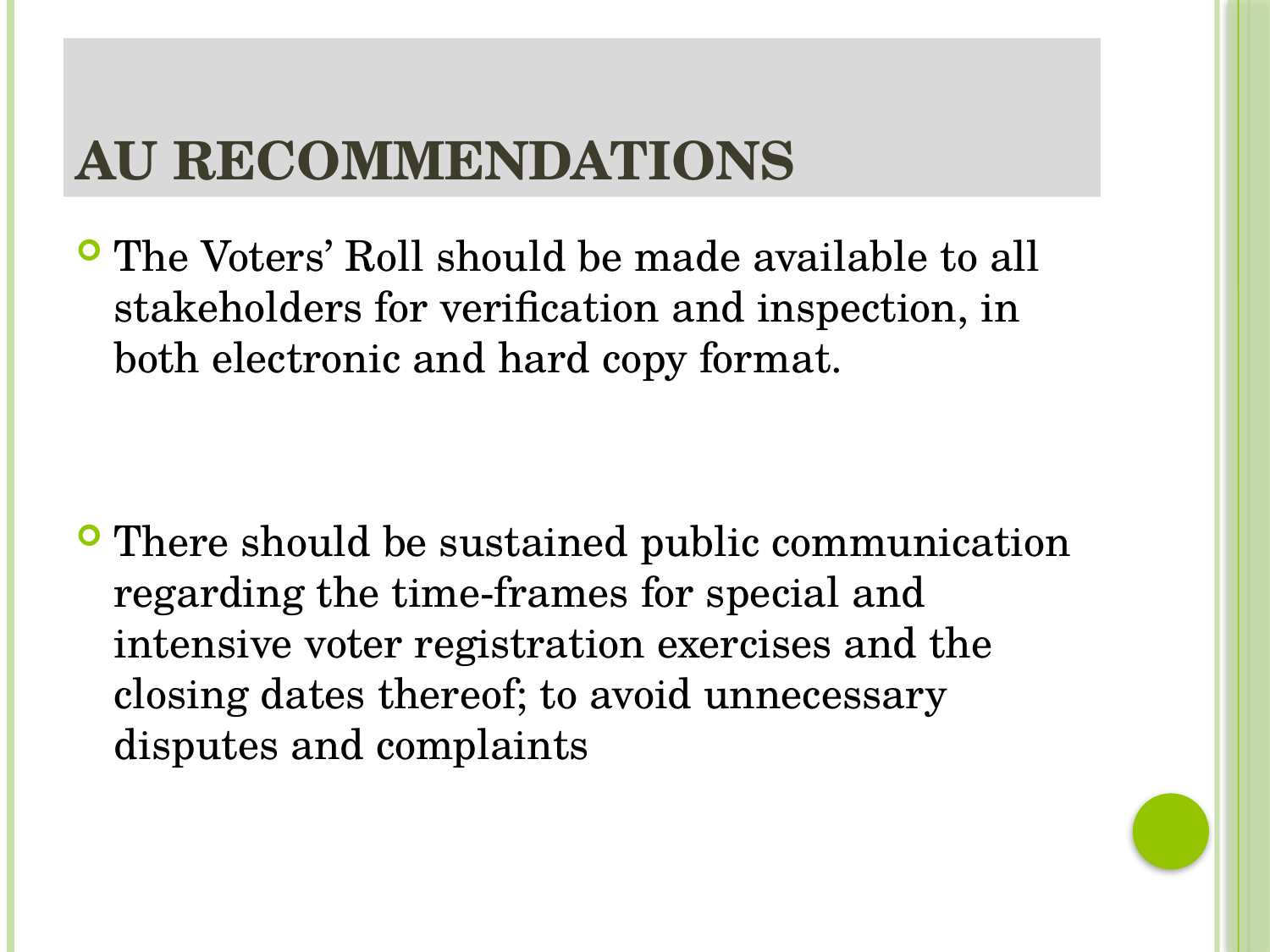

# AU Recommendations
The Voters’ Roll should be made available to all stakeholders for verification and inspection, in both electronic and hard copy format.

There should be sustained public communication regarding the time-frames for special and intensive voter registration exercises and the closing dates thereof; to avoid unnecessary disputes and complaints